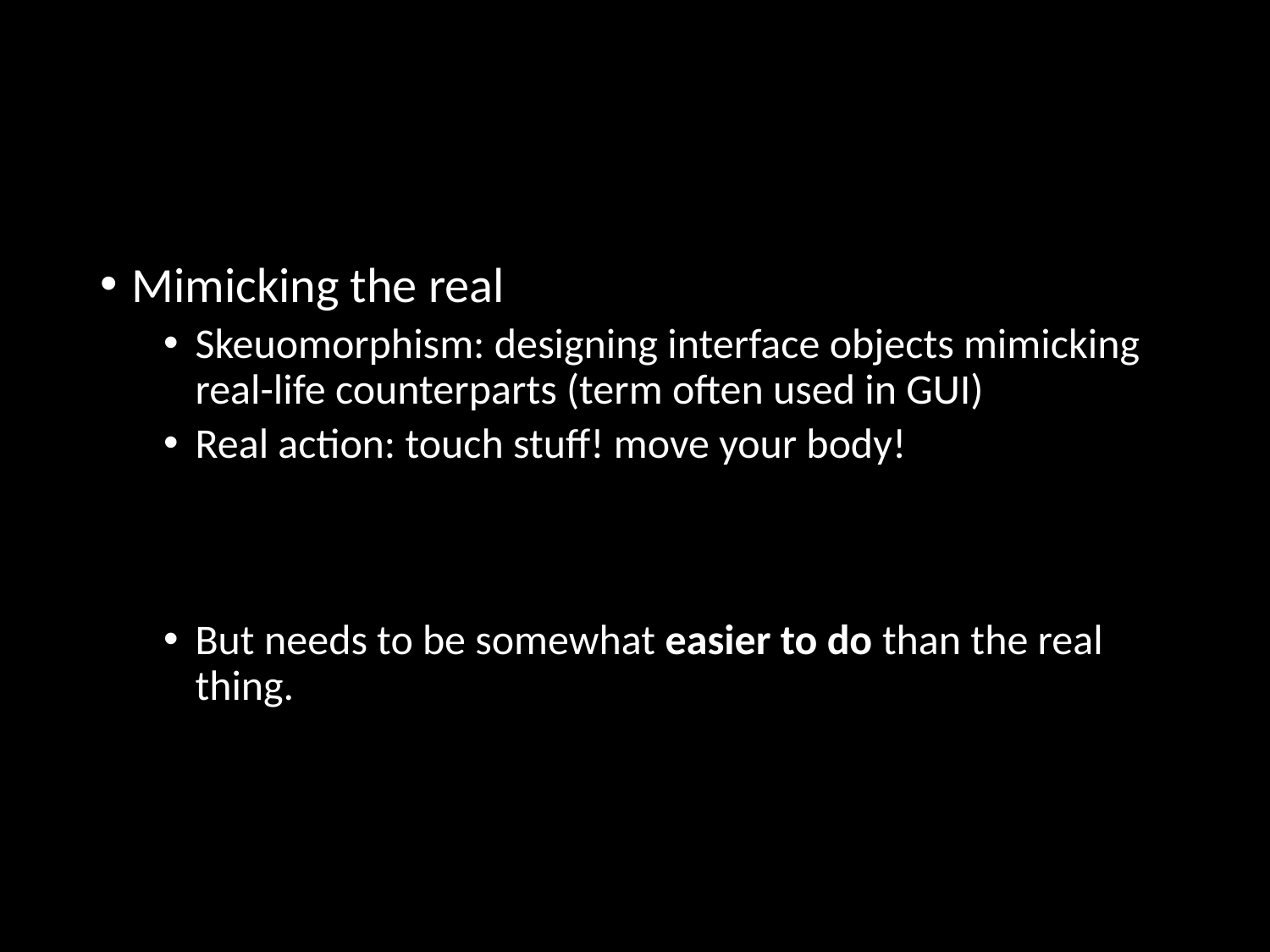

#
Mimicking the real
Skeuomorphism: designing interface objects mimicking real-life counterparts (term often used in GUI)
Real action: touch stuff! move your body!

But needs to be somewhat easier to do than the real thing.